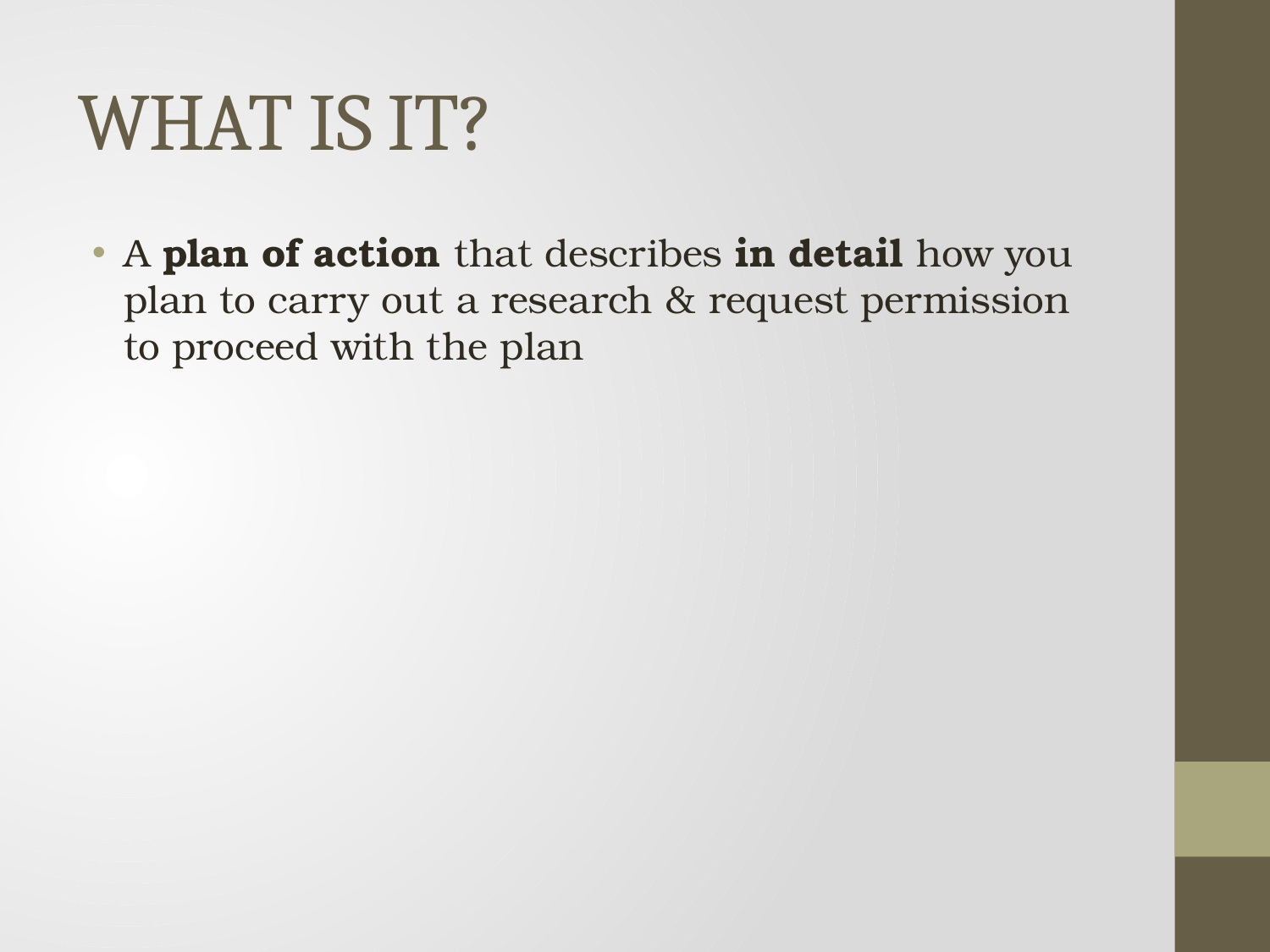

# WHAT IS IT?
A plan of action that describes in detail how you plan to carry out a research & request permission to proceed with the plan